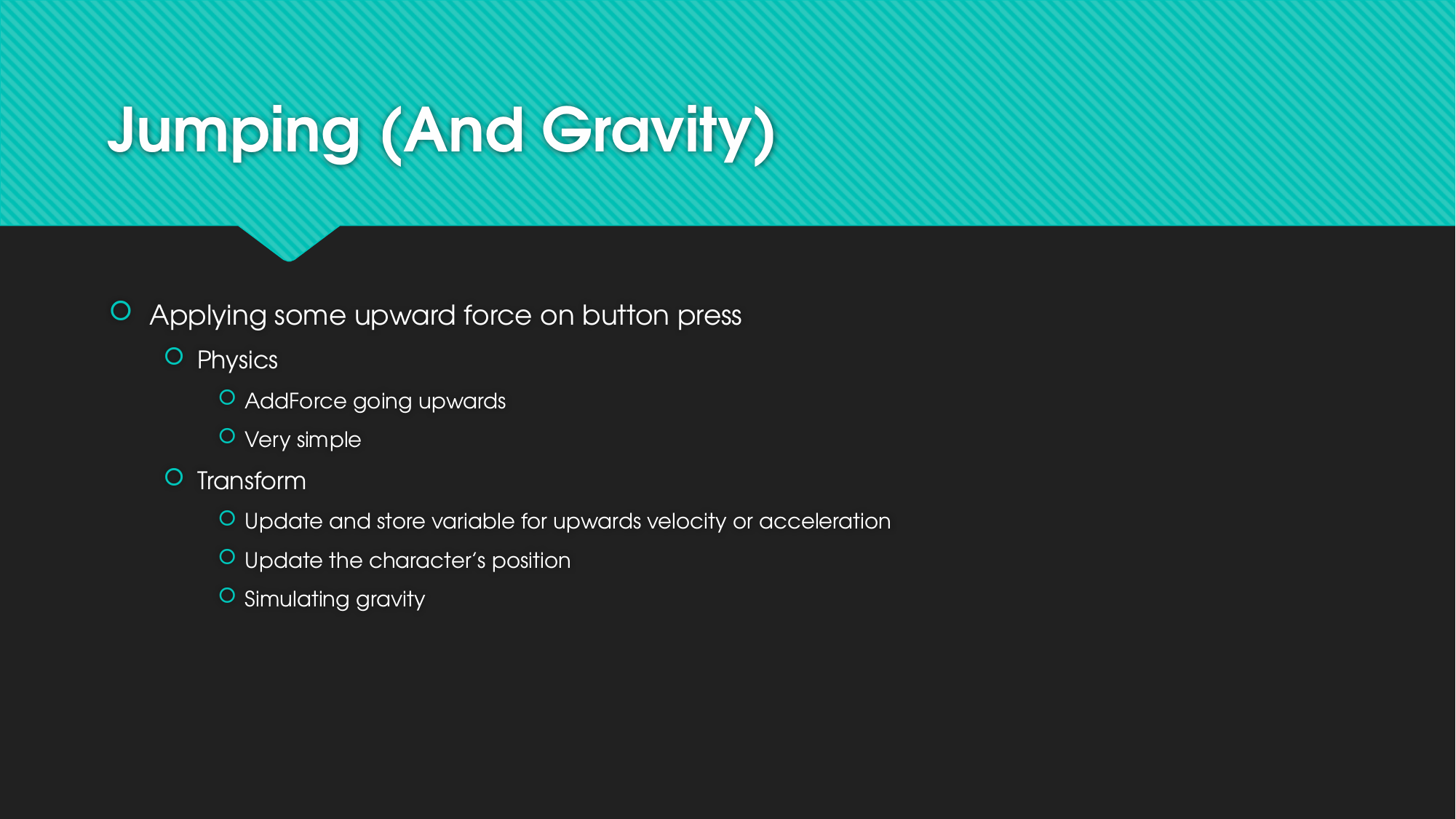

# Jumping (And Gravity)
Applying some upward force on button press
Physics
AddForce going upwards
Very simple
Transform
Update and store variable for upwards velocity or acceleration
Update the character’s position
Simulating gravity